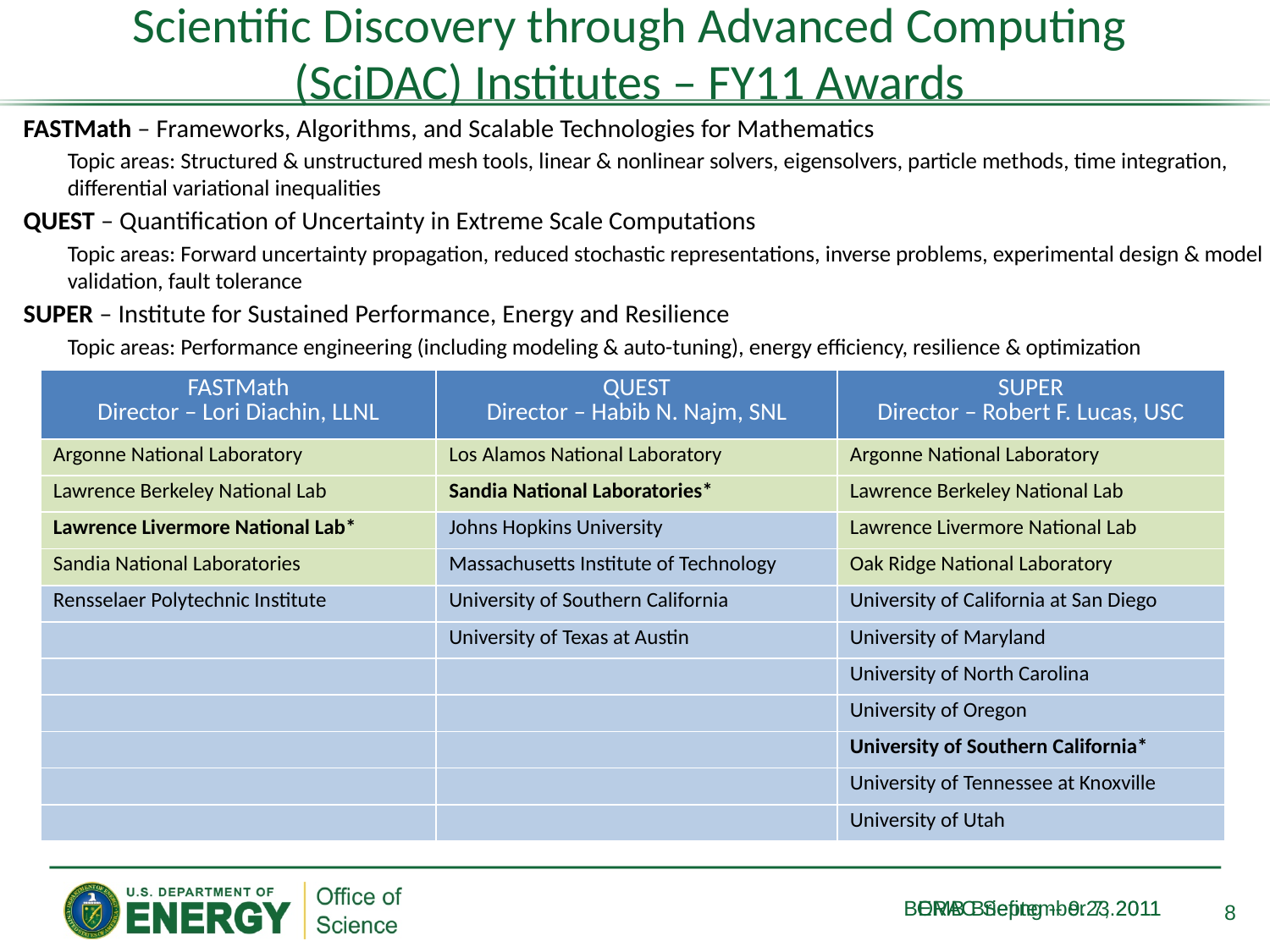

# Scientific Discovery through Advanced Computing (SciDAC) Institutes – FY11 Awards
FASTMath – Frameworks, Algorithms, and Scalable Technologies for Mathematics
	Topic areas: Structured & unstructured mesh tools, linear & nonlinear solvers, eigensolvers, particle methods, time integration, differential variational inequalities
QUEST – Quantification of Uncertainty in Extreme Scale Computations
	Topic areas: Forward uncertainty propagation, reduced stochastic representations, inverse problems, experimental design & model validation, fault tolerance
SUPER – Institute for Sustained Performance, Energy and Resilience
	Topic areas: Performance engineering (including modeling & auto-tuning), energy efficiency, resilience & optimization
| FASTMath Director – Lori Diachin, LLNL | QUEST Director – Habib N. Najm, SNL | SUPER Director – Robert F. Lucas, USC |
| --- | --- | --- |
| Argonne National Laboratory | Los Alamos National Laboratory | Argonne National Laboratory |
| Lawrence Berkeley National Lab | Sandia National Laboratories\* | Lawrence Berkeley National Lab |
| Lawrence Livermore National Lab\* | Johns Hopkins University | Lawrence Livermore National Lab |
| Sandia National Laboratories | Massachusetts Institute of Technology | Oak Ridge National Laboratory |
| Rensselaer Polytechnic Institute | University of Southern California | University of California at San Diego |
|  | University of Texas at Austin | University of Maryland |
|  |  | University of North Carolina |
|  |  | University of Oregon |
|  |  | University of Southern California\* |
|  |  | University of Tennessee at Knoxville |
|  |  | University of Utah |
8
OMB Briefing -- 9.23.2011
BERAC September 7, 2011